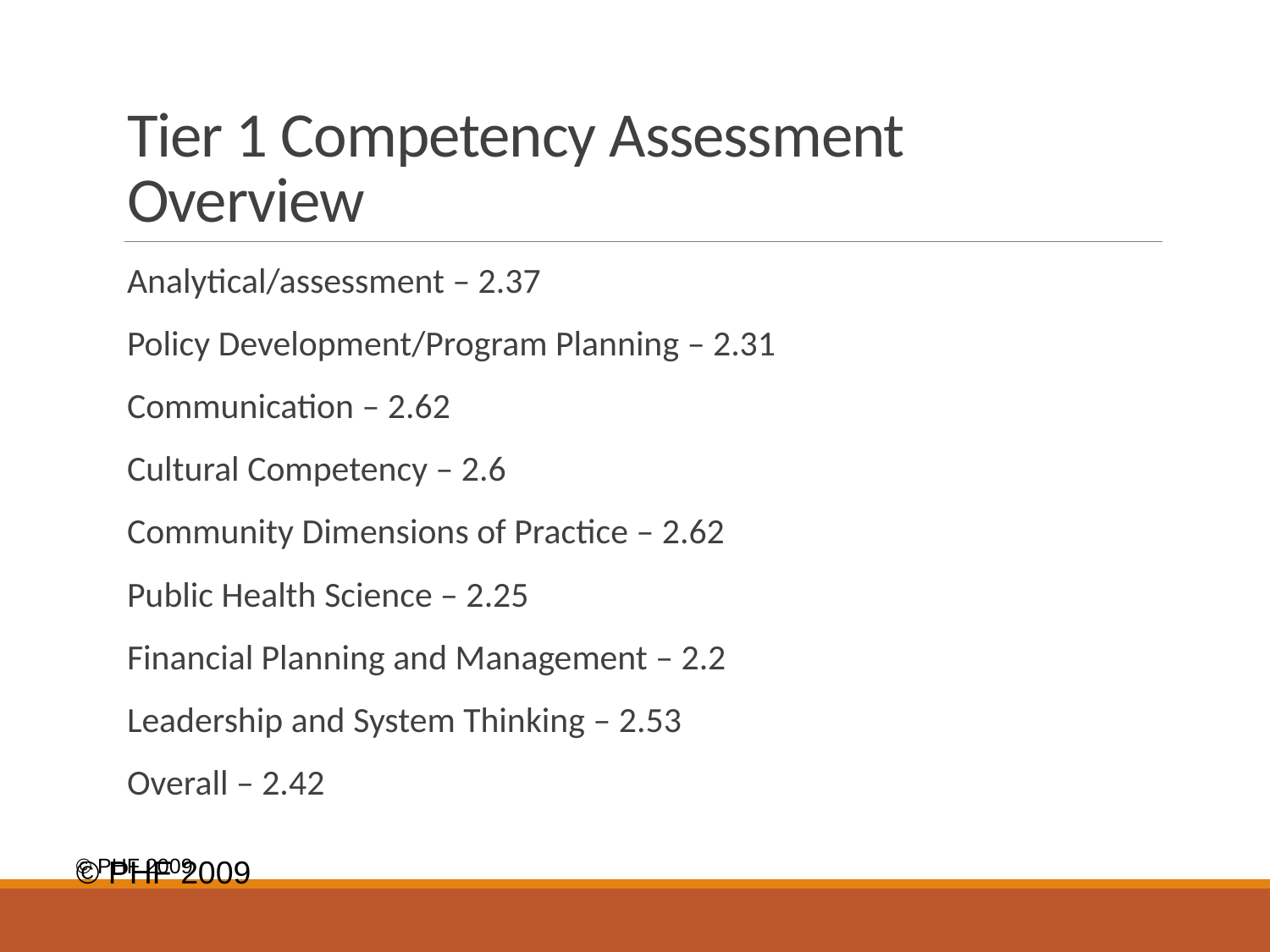

# Tier 1 Competency Assessment Overview
Analytical/assessment – 2.37
Policy Development/Program Planning – 2.31
Communication – 2.62
Cultural Competency – 2.6
Community Dimensions of Practice – 2.62
Public Health Science – 2.25
Financial Planning and Management – 2.2
Leadership and System Thinking – 2.53
Overall – 2.42